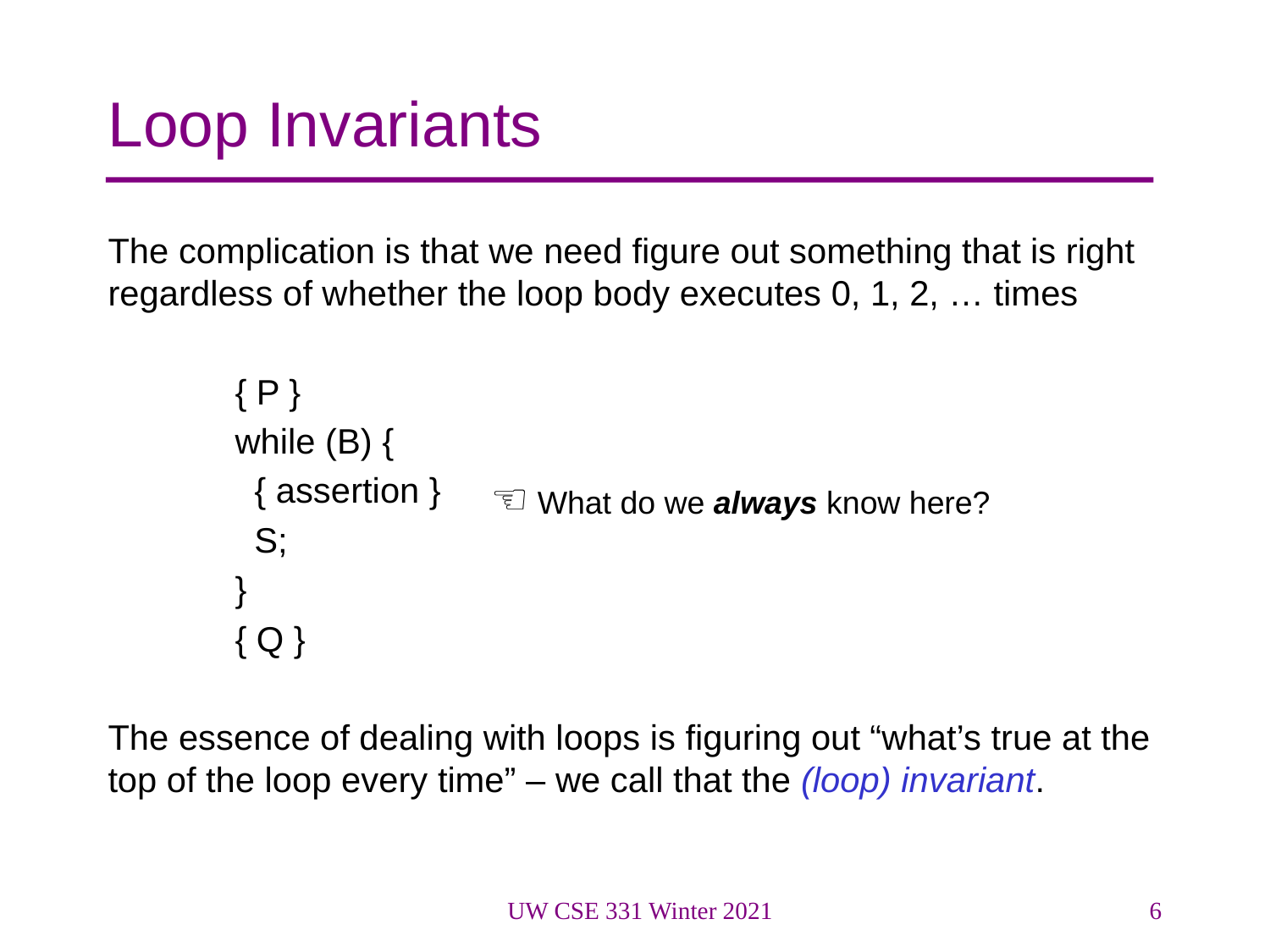

# Loop Invariants
The complication is that we need figure out something that is right regardless of whether the loop body executes 0, 1, 2, … times

	{ P }
	while (B) {
	  { assertion }
	  S;
	}
	{ Q }

The essence of dealing with loops is figuring out “what’s true at the top of the loop every time” – we call that the (loop) invariant.
☜ What do we always know here?
UW CSE 331 Winter 2021
6